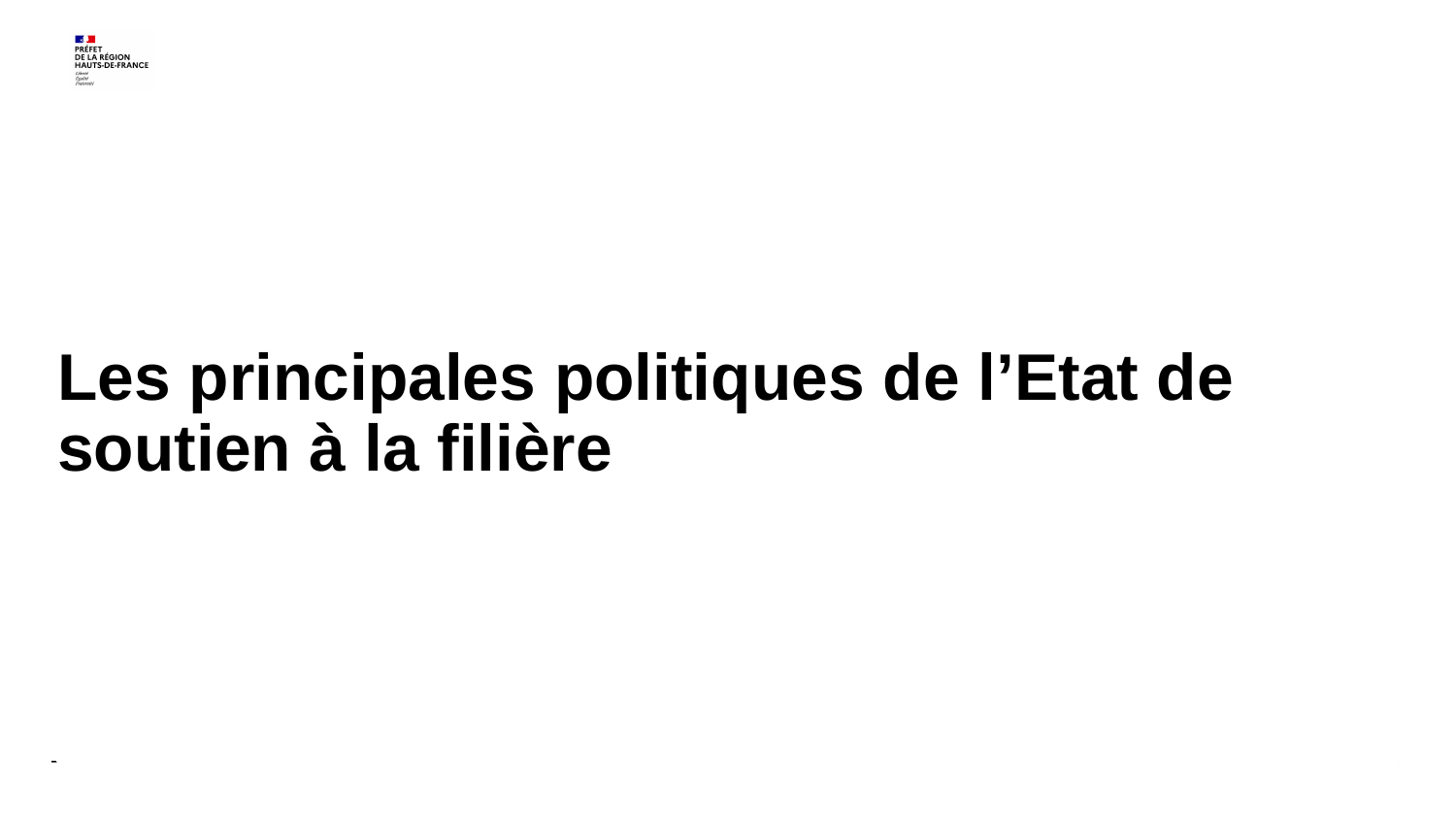

Les principales politiques de l’Etat de soutien à la filière